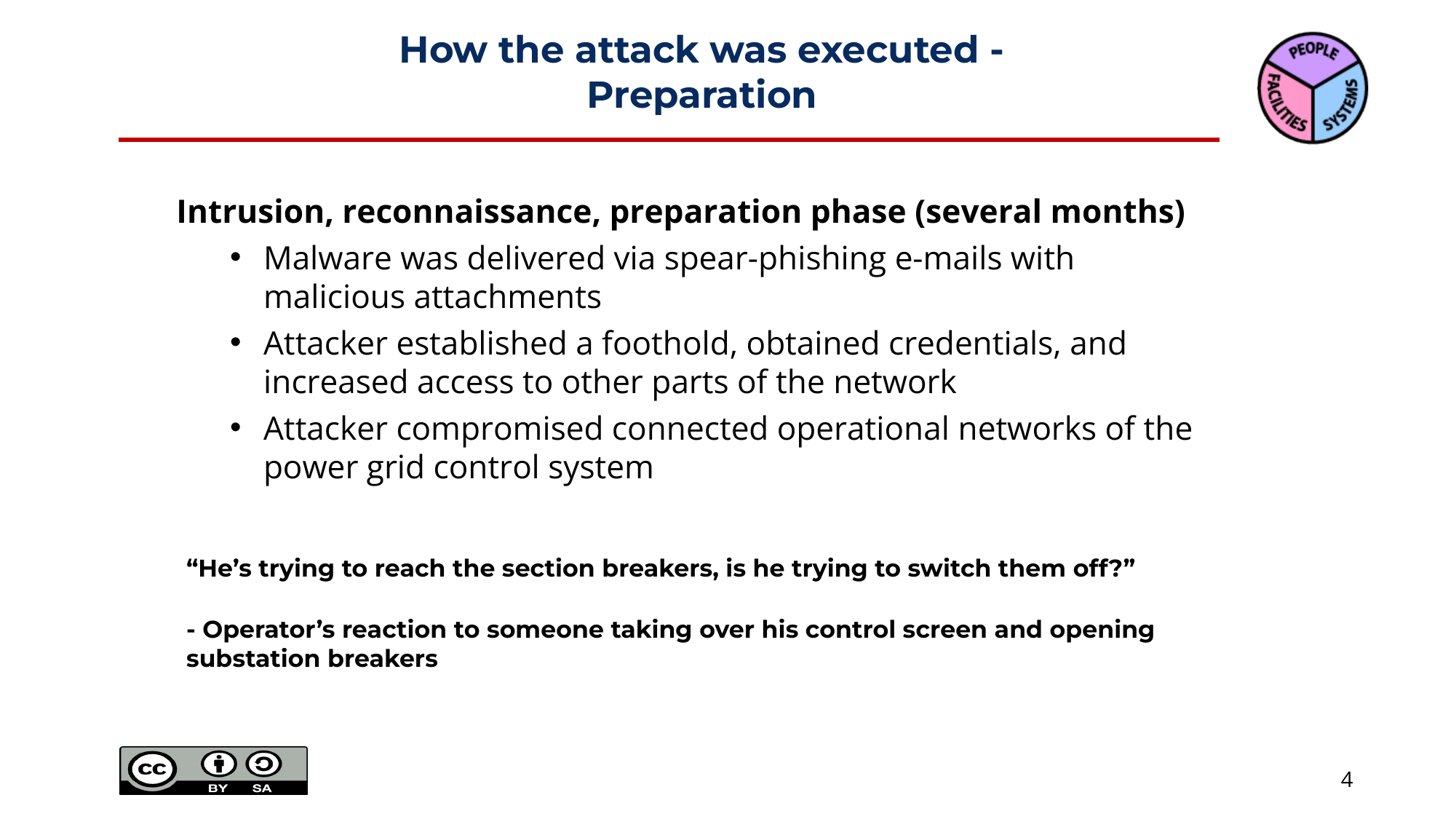

# How the attack was executed - Preparation
Intrusion, reconnaissance, preparation phase (several months)
Malware was delivered via spear-phishing e-mails with malicious attachments
Attacker established a foothold, obtained credentials, and increased access to other parts of the network
Attacker compromised connected operational networks of the power grid control system
“He’s trying to reach the section breakers, is he trying to switch them off?”

- Operator’s reaction to someone taking over his control screen and opening substation breakers
4